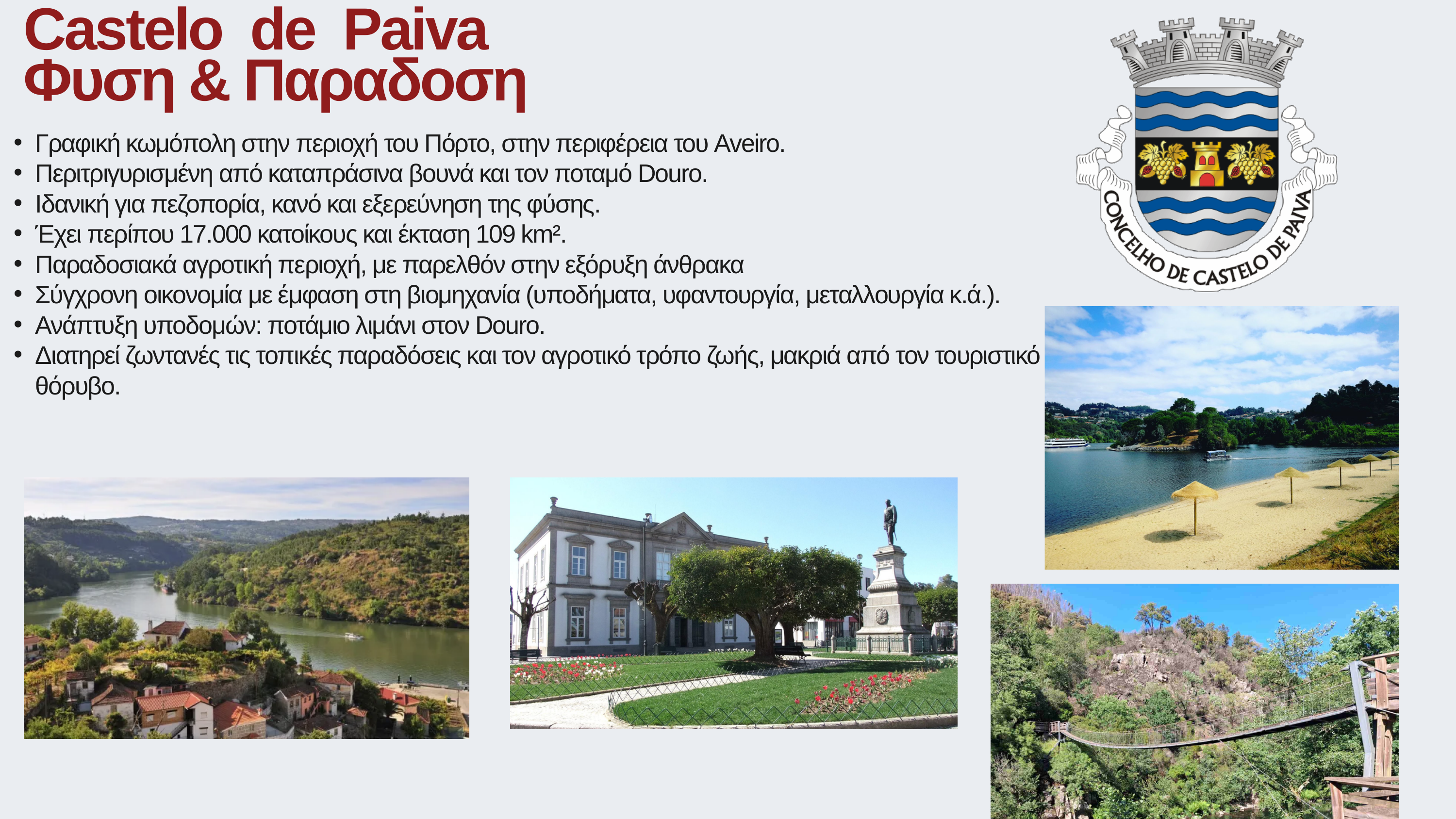

Castelo  de  Paiva
Φυση & Παραδοση

Γραφική κωμόπολη στην περιοχή του Πόρτο, στην περιφέρεια του Aveiro.
Περιτριγυρισμένη από καταπράσινα βουνά και τον ποταμό Douro.
Ιδανική για πεζοπορία, κανό και εξερεύνηση της φύσης.
Έχει περίπου 17.000 κατοίκους και έκταση 109 km².
Παραδοσιακά αγροτική περιοχή, με παρελθόν στην εξόρυξη άνθρακα
Σύγχρονη οικονομία με έμφαση στη βιομηχανία (υποδήματα, υφαντουργία, μεταλλουργία κ.ά.).
Ανάπτυξη υποδομών: ποτάμιο λιμάνι στον Douro.
Διατηρεί ζωντανές τις τοπικές παραδόσεις και τον αγροτικό τρόπο ζωής, μακριά από τον τουριστικό θόρυβο.